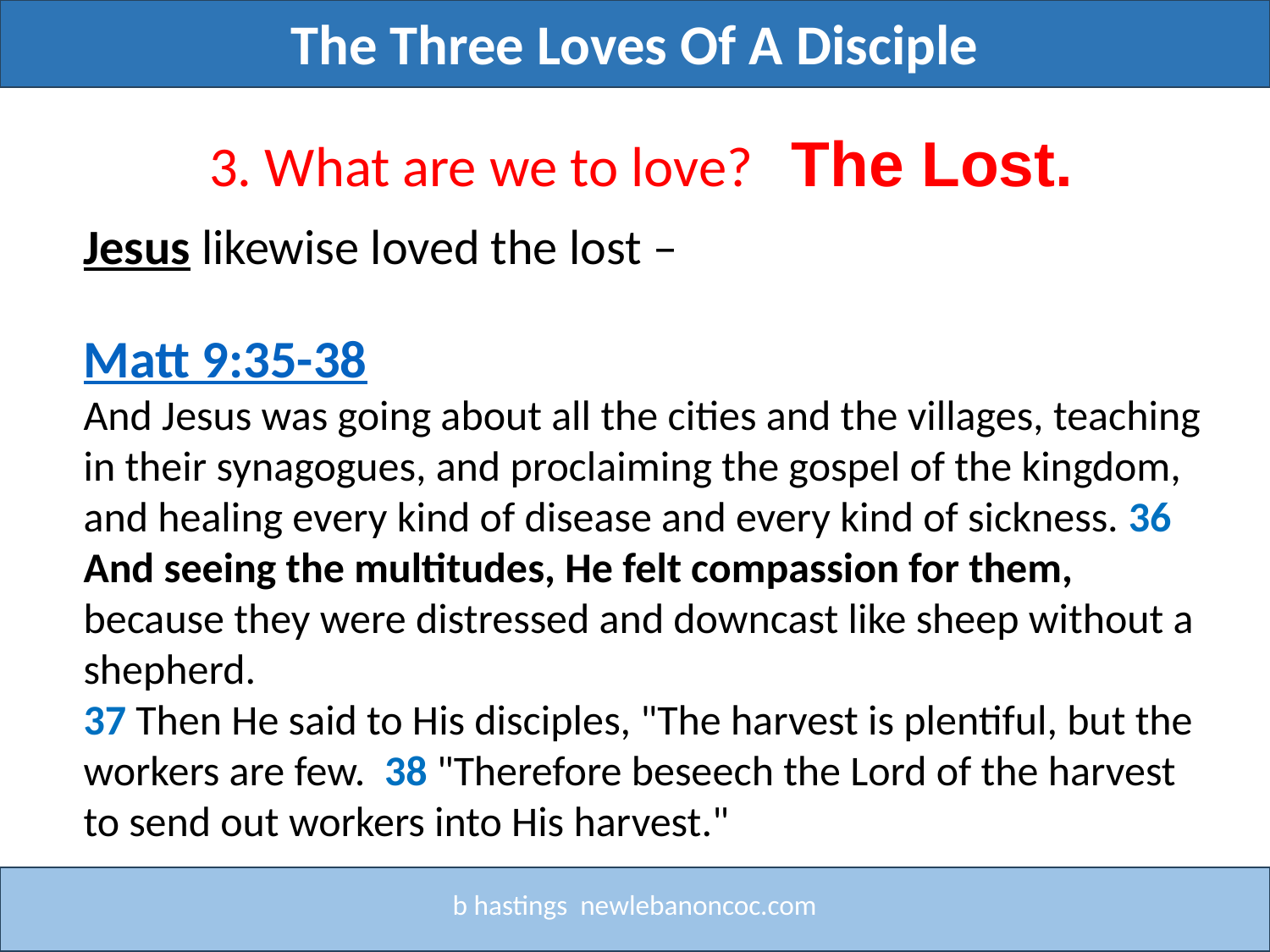

The Three Loves Of A Disciple
Title

 3. What are we to love?   The Lost.
Jesus likewise loved the lost –

Matt 9:35-38
And Jesus was going about all the cities and the villages, teaching in their synagogues, and proclaiming the gospel of the kingdom, and healing every kind of disease and every kind of sickness. 36 And seeing the multitudes, He felt compassion for them, because they were distressed and downcast like sheep without a shepherd.
37 Then He said to His disciples, "The harvest is plentiful, but the workers are few.  38 "Therefore beseech the Lord of the harvest to send out workers into His harvest."

b hastings  newlebanoncoc.com